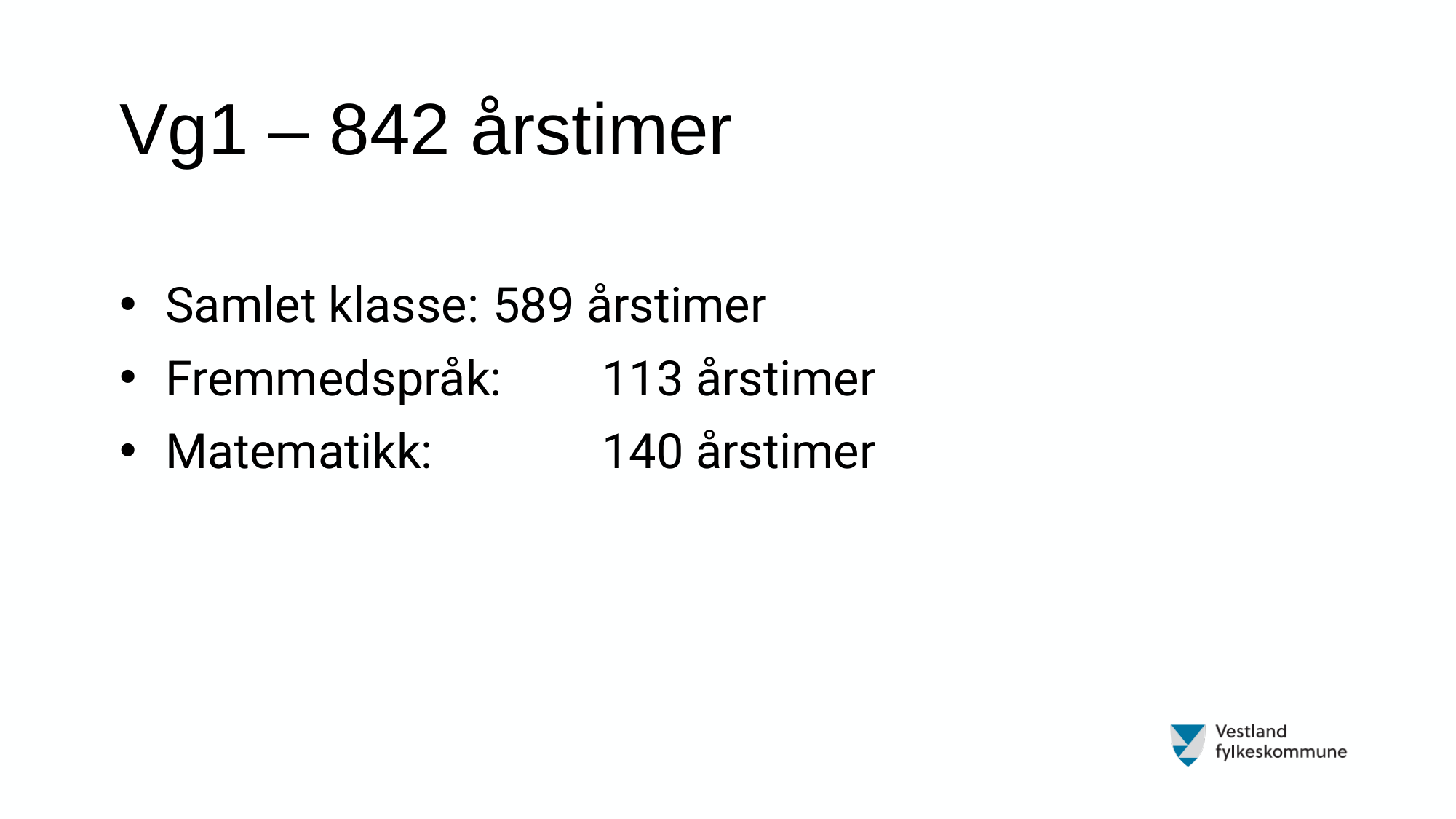

Vg1 – 842 årstimer
Samlet klasse:	589 årstimer
Fremmedspråk:	113 årstimer
Matematikk:		140 årstimer